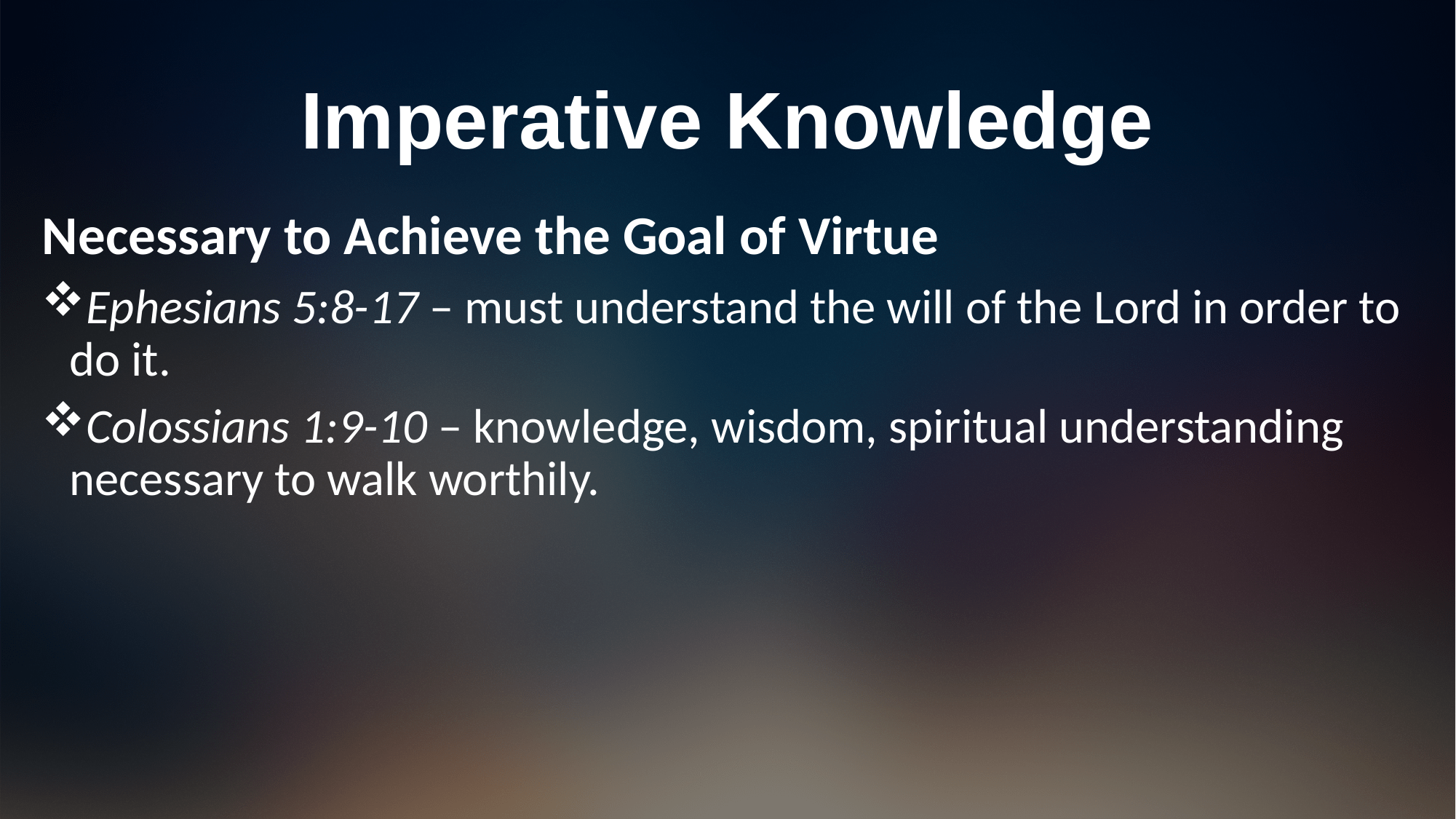

# Imperative Knowledge
Necessary to Achieve the Goal of Virtue
Ephesians 5:8-17 – must understand the will of the Lord in order to do it.
Colossians 1:9-10 – knowledge, wisdom, spiritual understanding necessary to walk worthily.